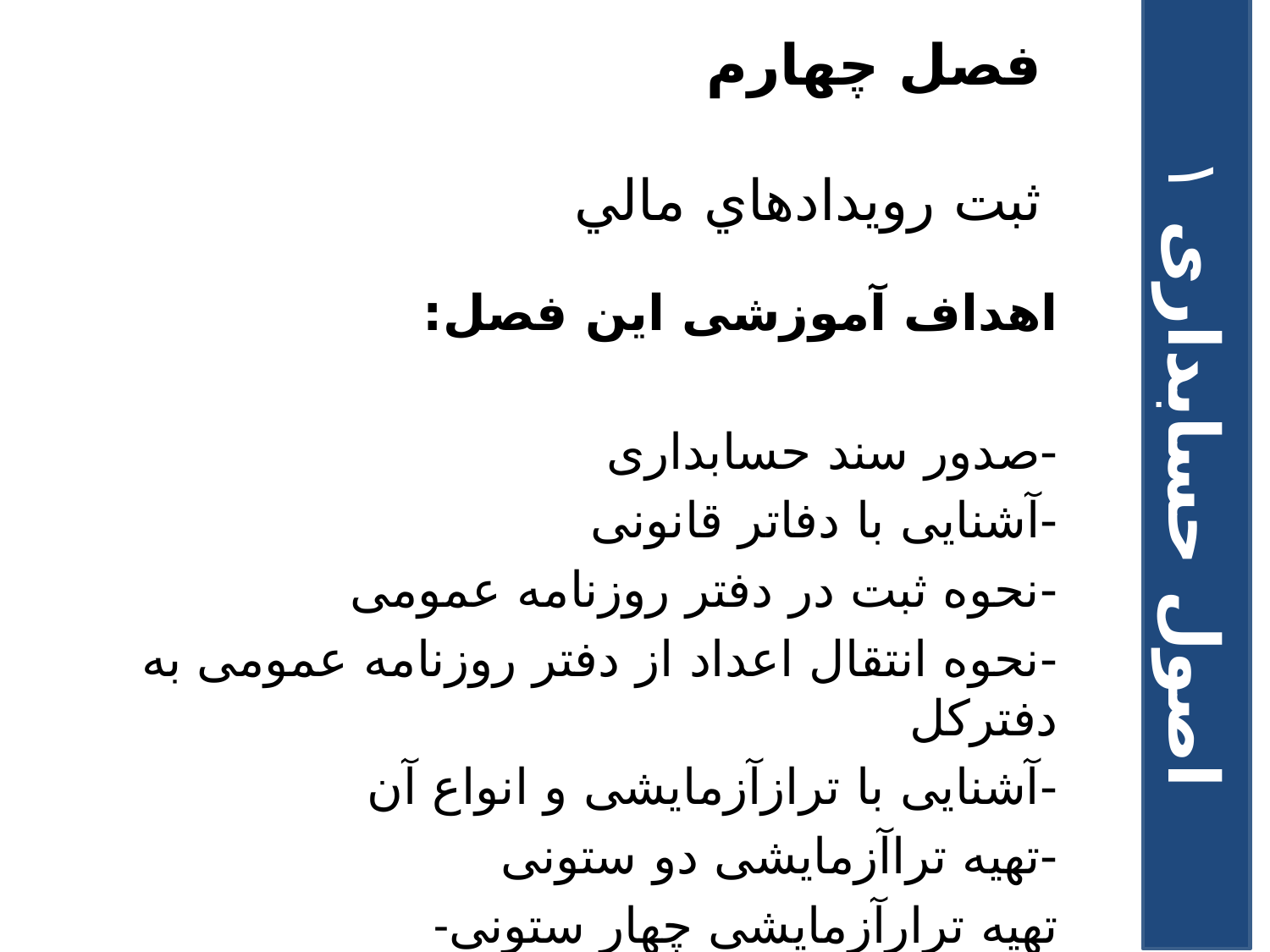

# فصل چهارم ثبت رويدادهاي مالي
اهداف آموزشی این فصل:

-صدور سند حسابداری
-آشنایی با دفاتر قانونی
-نحوه ثبت در دفتر روزنامه عمومی
-نحوه انتقال اعداد از دفتر روزنامه عمومی به دفترکل
-آشنایی با ترازآزمایشی و انواع آن
-تهیه تراآزمایشی دو ستونی
-تهیه ترارآزمایشی چهار ستونی
اصول حسابداری ۱